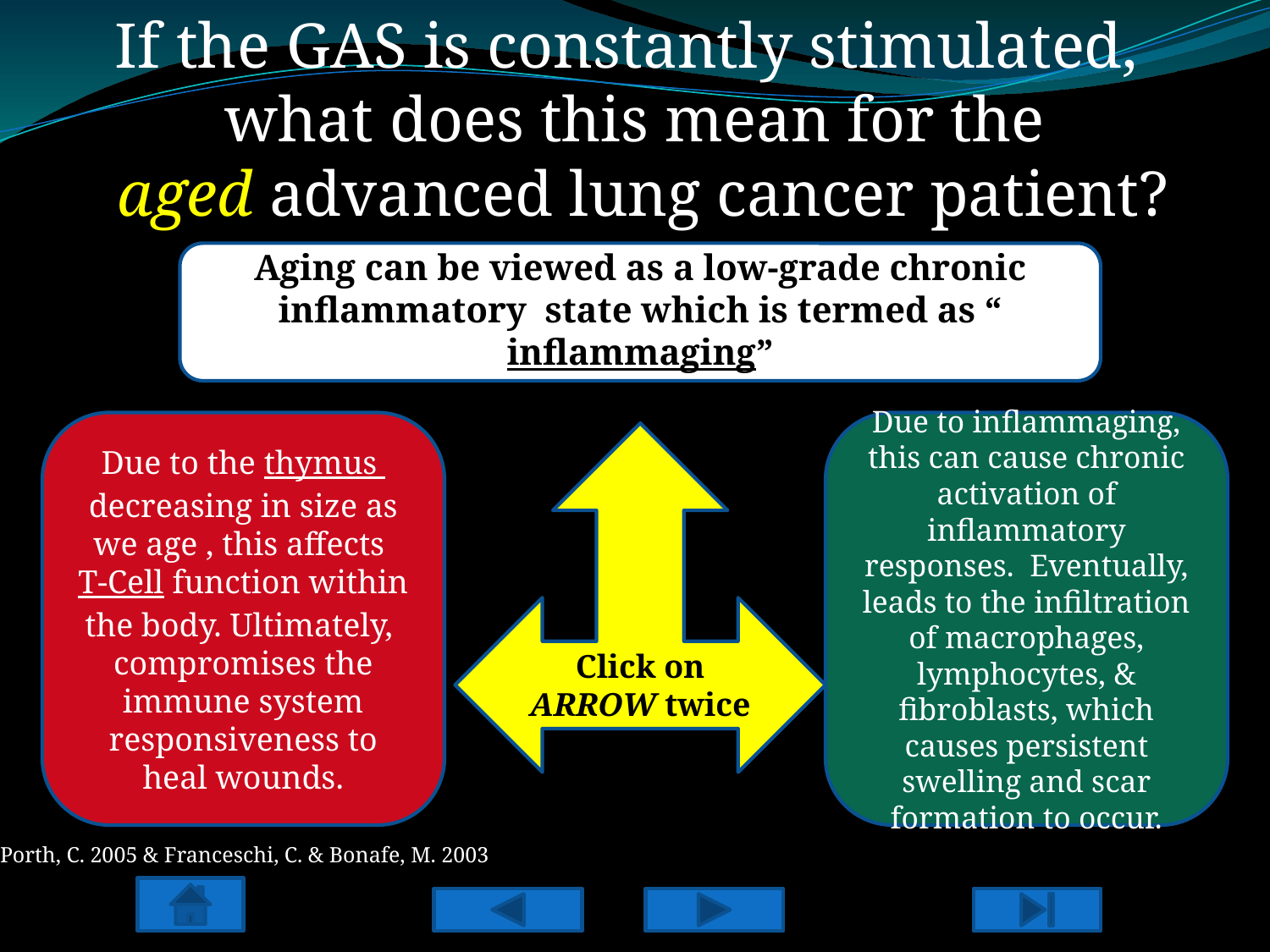

If the GAS is constantly stimulated,
what does this mean for the
 aged advanced lung cancer patient?
Aging can be viewed as a low-grade chronic inflammatory  state which is termed as “inflammaging”
Due to the thymus decreasing in size as we age , this affects T-Cell function within the body. Ultimately,  compromises the immune system responsiveness to heal wounds.
Due to inflammaging, this can cause chronic activation of inflammatory responses.  Eventually, leads to the infiltration of macrophages, lymphocytes, & fibroblasts, which causes persistent swelling and scar formation to occur.
Click on ARROW twice
Porth, C. 2005 & Franceschi, C. & Bonafe, M. 2003